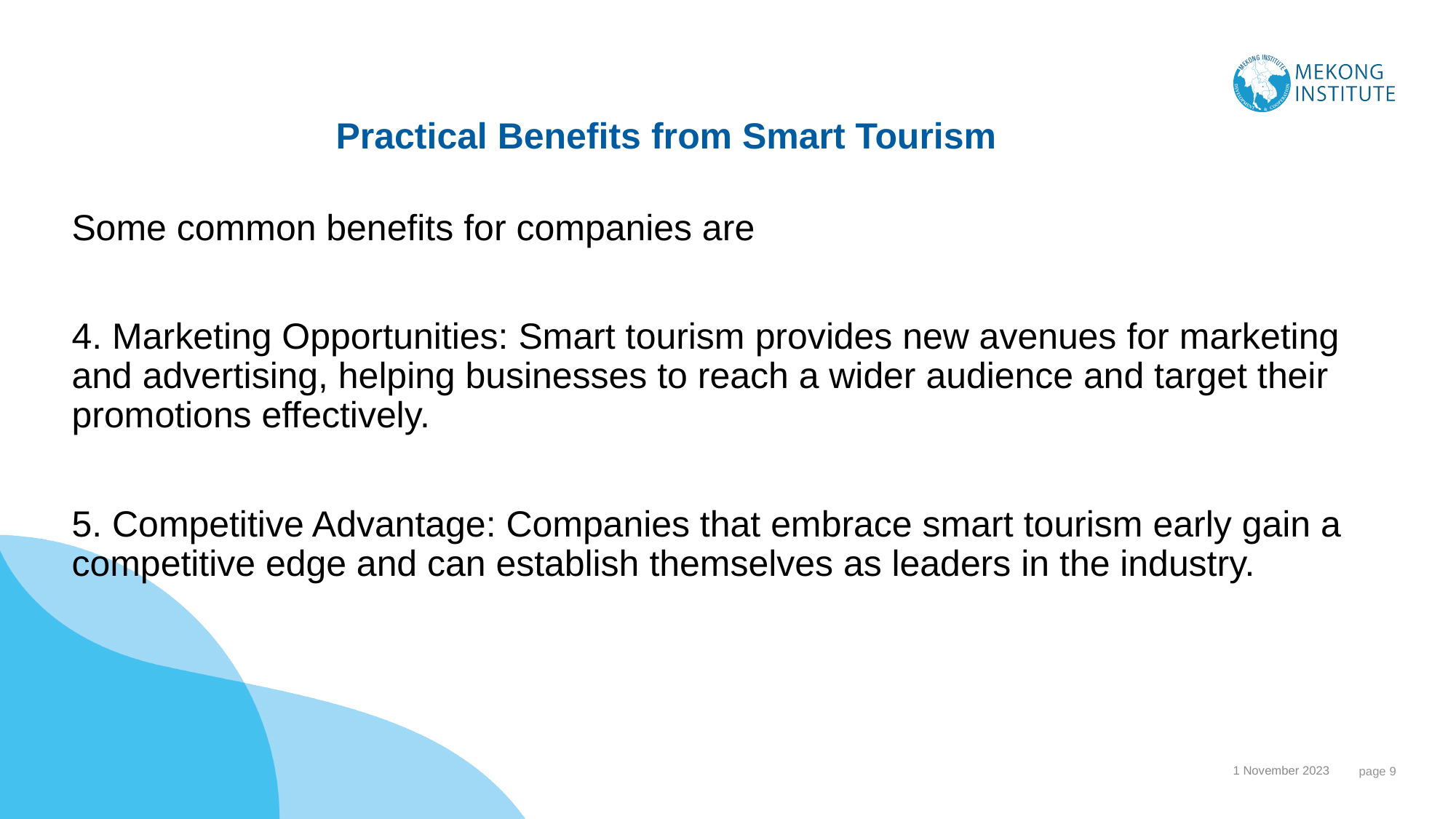

# Practical Benefits from Smart Tourism
Some common benefits for companies are

4. Marketing Opportunities: Smart tourism provides new avenues for marketing and advertising, helping businesses to reach a wider audience and target their promotions effectively.

5. Competitive Advantage: Companies that embrace smart tourism early gain a competitive edge and can establish themselves as leaders in the industry.
1 November 2023
 page 9